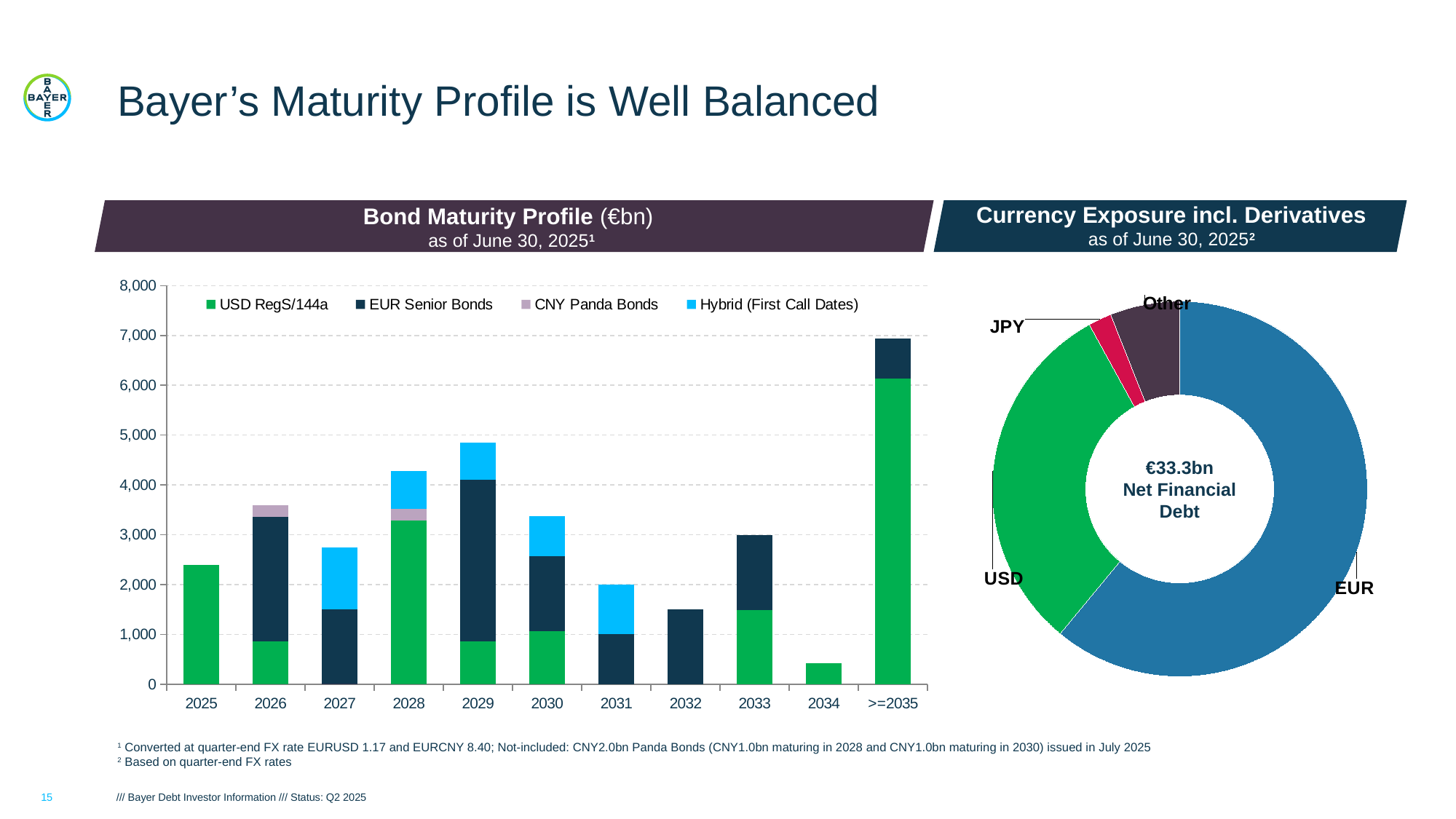

# Bayer’s Maturity Profile is Well Balanced

Bond Maturity Profile (€bn)
as of June 30, 20251

Currency Exposure incl. Derivatives
as of June 30, 20252

### Chart

| Category | USD RegS/144a | Spalte1 | EUR Senior Bonds | CNY Panda Bonds | Mandatory Convertible Notes | Hybrid (First Call Dates) | Dummy 1 | USD Term Loan |
|---|---|---|---|---|---|---|---|---|
| 2025 | 2400.0 | 0.0 | 0.0 | None | 0.0 | 0.0 | None | 0.0 |
| 2026 | 852.8784648187633 | None | 2500.0 | 238.15052303808625 | 0.0 | 0.0 | None | 0.0 |
| 2027 | 0.0 | 0.0 | 1500.0 | 0.0 | 0.0 | 1250.0 | None | 0.0 |
| 2028 | 3283.5820895522384 | 0.0 | 0.0 | 238.15052303808625 | 0.0 | 750.0 | None | 0.0 |
| 2029 | 852.8784648187633 | 0.0 | 3250.0 | None | 0.0 | 750.0 | None | 0.0 |
| 2030 | 1066.0980810234541 | 0.0 | 1500.0 | None | 0.0 | 800.0 | None | 0.0 |
| 2031 | None | None | 1000.0 | None | None | 1000.0 | None | None |
| 2032 | None | None | 1500.0 | 0.0 | None | None | None | None |
| 2033 | 1492.5373134328356 | None | 1500.0 | 0.0 | None | None | None | None |
| 2034 | 426.43923240938165 | 0.0 | None | None | None | None | None | None |
| >=2035 | 6140.724946695096 | None | 800.0 | None | None | None | None | None |

### Chart

| Category | Anteil |
|---|---|
| EUR | 0.61 |
| USD | 0.31 |
| JPY | 0.02 |
| BRL | None |
| Other | 0.06 |
€33.3bn
Net Financial Debt
1 Converted at quarter-end FX rate EURUSD 1.17 and EURCNY 8.40; Not-included: CNY2.0bn Panda Bonds (CNY1.0bn maturing in 2028 and CNY1.0bn maturing in 2030) issued in July 2025
2 Based on quarter-end FX rates
15
/// Bayer Debt Investor Information /// Status: Q2 2025